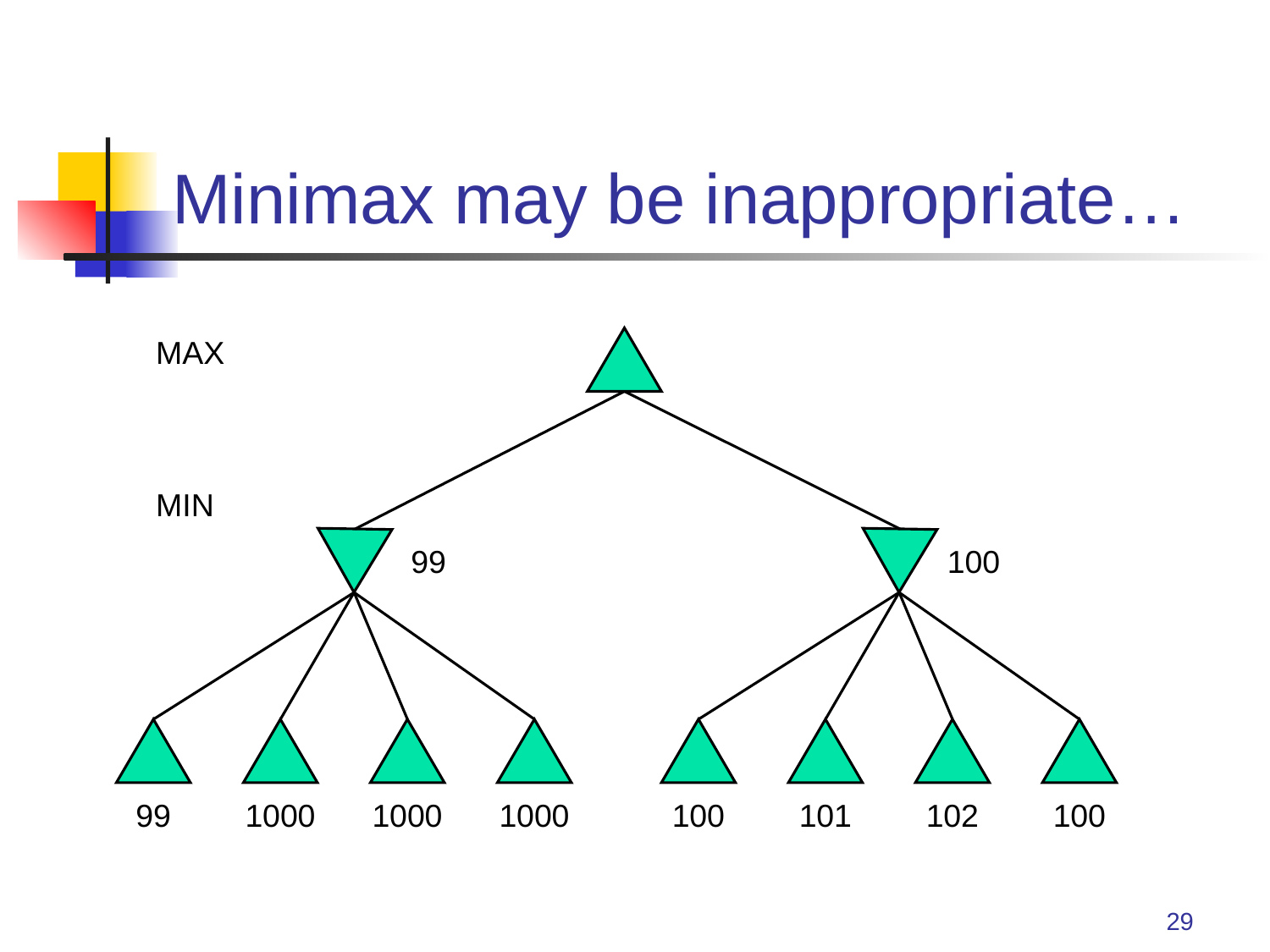

# Minimax may be inappropriate…
MAX

MIN

99

100

99
1000
1000
1000
100
101
102
100
29